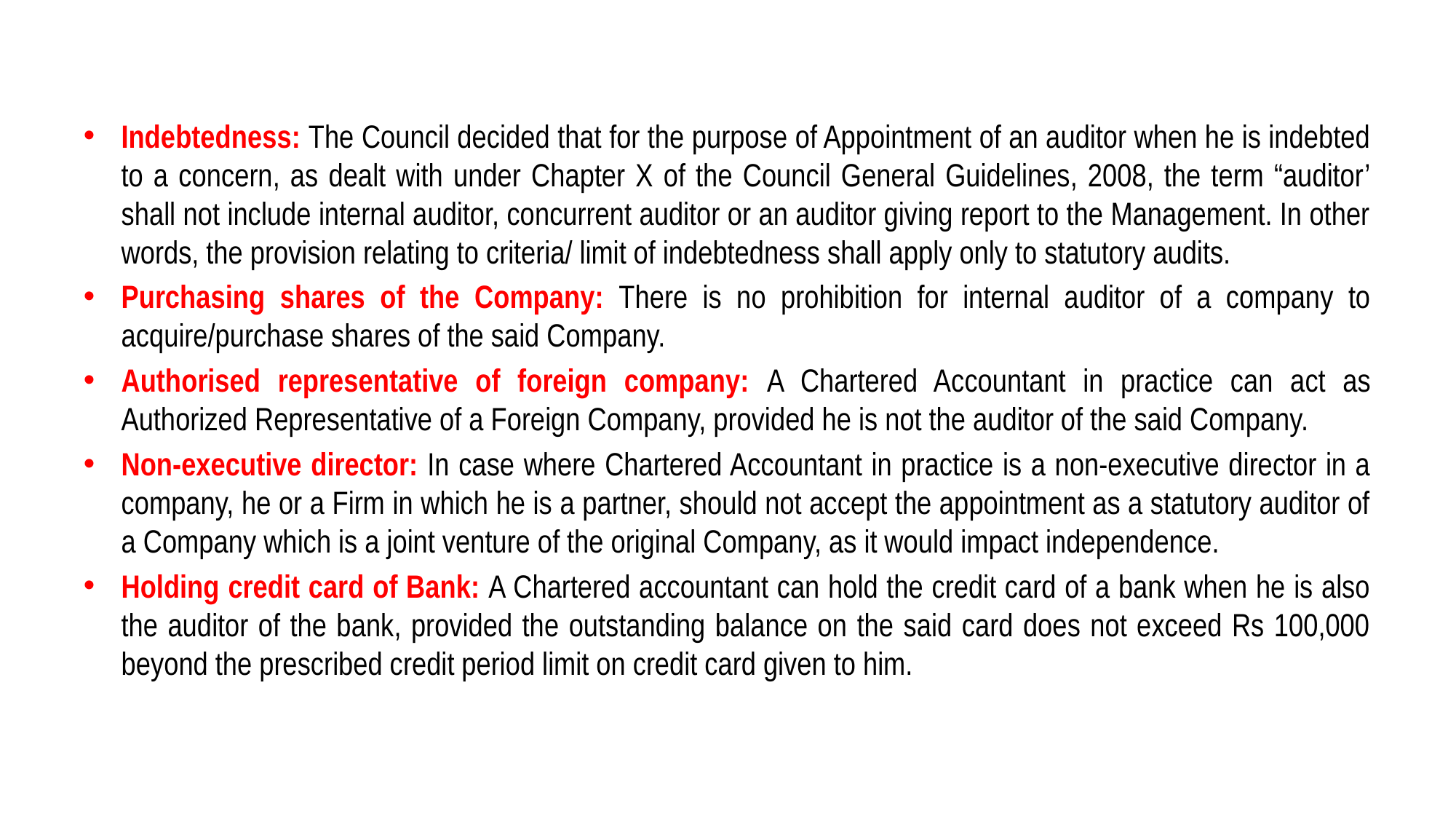

Indebtedness: The Council decided that for the purpose of Appointment of an auditor when he is indebted to a concern, as dealt with under Chapter X of the Council General Guidelines, 2008, the term “auditor’ shall not include internal auditor, concurrent auditor or an auditor giving report to the Management. In other words, the provision relating to criteria/ limit of indebtedness shall apply only to statutory audits.
Purchasing shares of the Company: There is no prohibition for internal auditor of a company to acquire/purchase shares of the said Company.
Authorised representative of foreign company: A Chartered Accountant in practice can act as Authorized Representative of a Foreign Company, provided he is not the auditor of the said Company.
Non-executive director: In case where Chartered Accountant in practice is a non-executive director in a company, he or a Firm in which he is a partner, should not accept the appointment as a statutory auditor of a Company which is a joint venture of the original Company, as it would impact independence.
Holding credit card of Bank: A Chartered accountant can hold the credit card of a bank when he is also the auditor of the bank, provided the outstanding balance on the said card does not exceed Rs 100,000 beyond the prescribed credit period limit on credit card given to him.